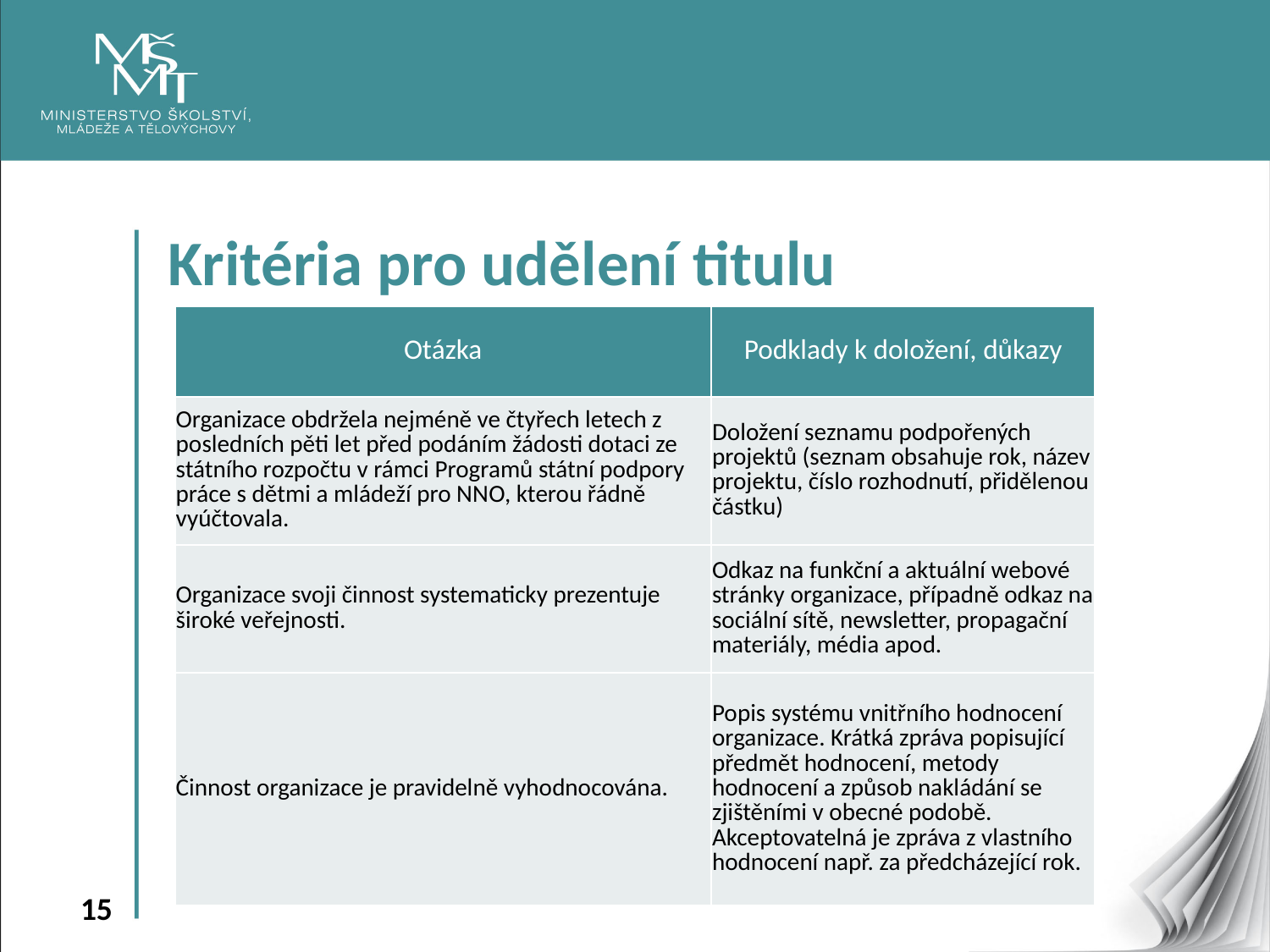

Kritéria pro udělení titulu

| Otázka | Podklady k doložení, důkazy |
| --- | --- |
| Organizace obdržela nejméně ve čtyřech letech z posledních pěti let před podáním žádosti dotaci ze státního rozpočtu v rámci Programů státní podpory práce s dětmi a mládeží pro NNO, kterou řádně vyúčtovala. | Doložení seznamu podpořených projektů (seznam obsahuje rok, název projektu, číslo rozhodnutí, přidělenou částku) |
| Organizace svoji činnost systematicky prezentuje široké veřejnosti. | Odkaz na funkční a aktuální webové stránky organizace, případně odkaz na sociální sítě, newsletter, propagační materiály, média apod. |
| Činnost organizace je pravidelně vyhodnocována. | Popis systému vnitřního hodnocení organizace. Krátká zpráva popisující předmět hodnocení, metody hodnocení a způsob nakládání se zjištěními v obecné podobě. Akceptovatelná je zpráva z vlastního hodnocení např. za předcházející rok. |